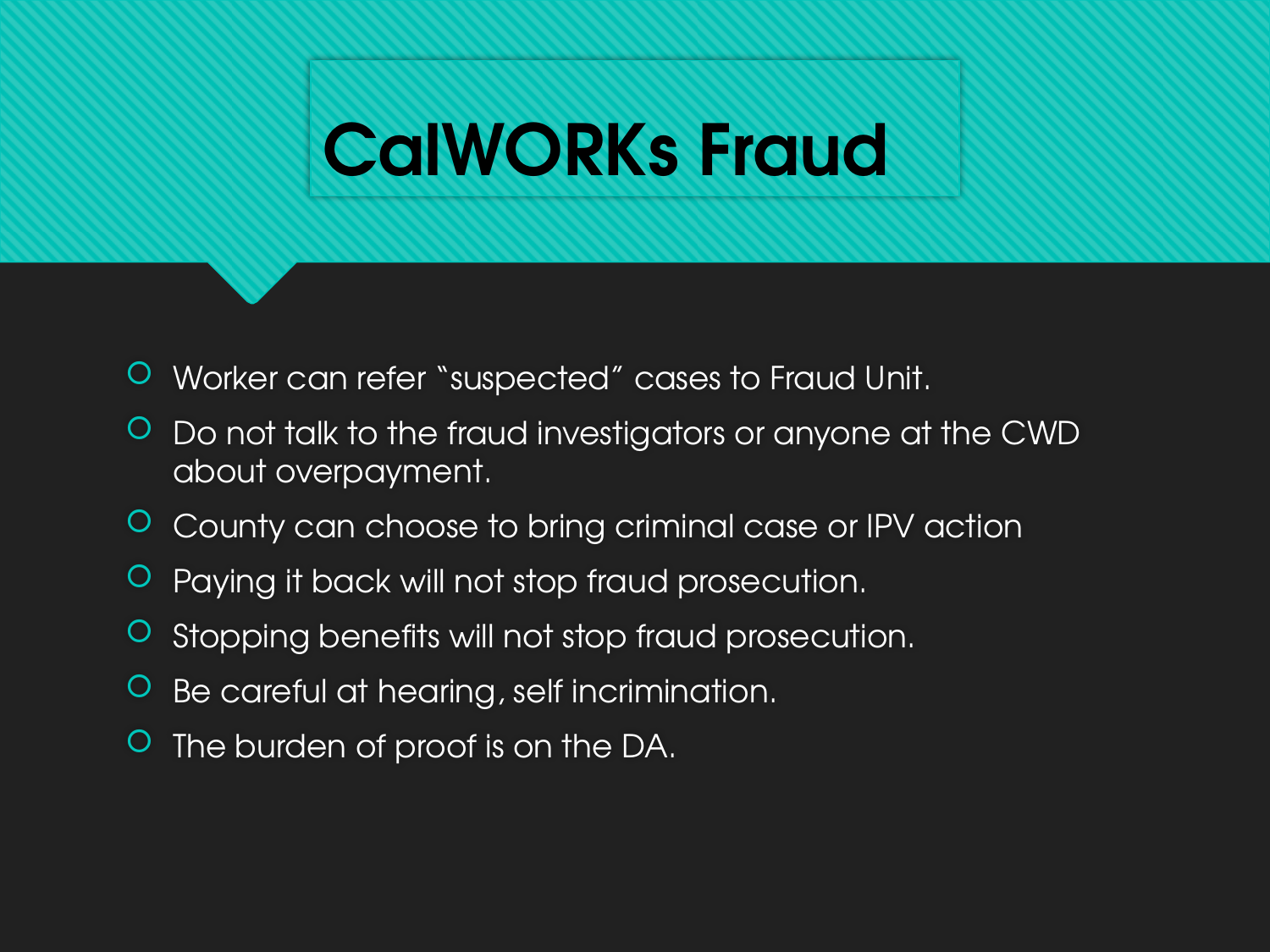

# CalWORKs Fraud
Worker can refer “suspected” cases to Fraud Unit.
Do not talk to the fraud investigators or anyone at the CWD about overpayment.
County can choose to bring criminal case or IPV action
Paying it back will not stop fraud prosecution.
Stopping benefits will not stop fraud prosecution.
Be careful at hearing, self incrimination.
The burden of proof is on the DA.